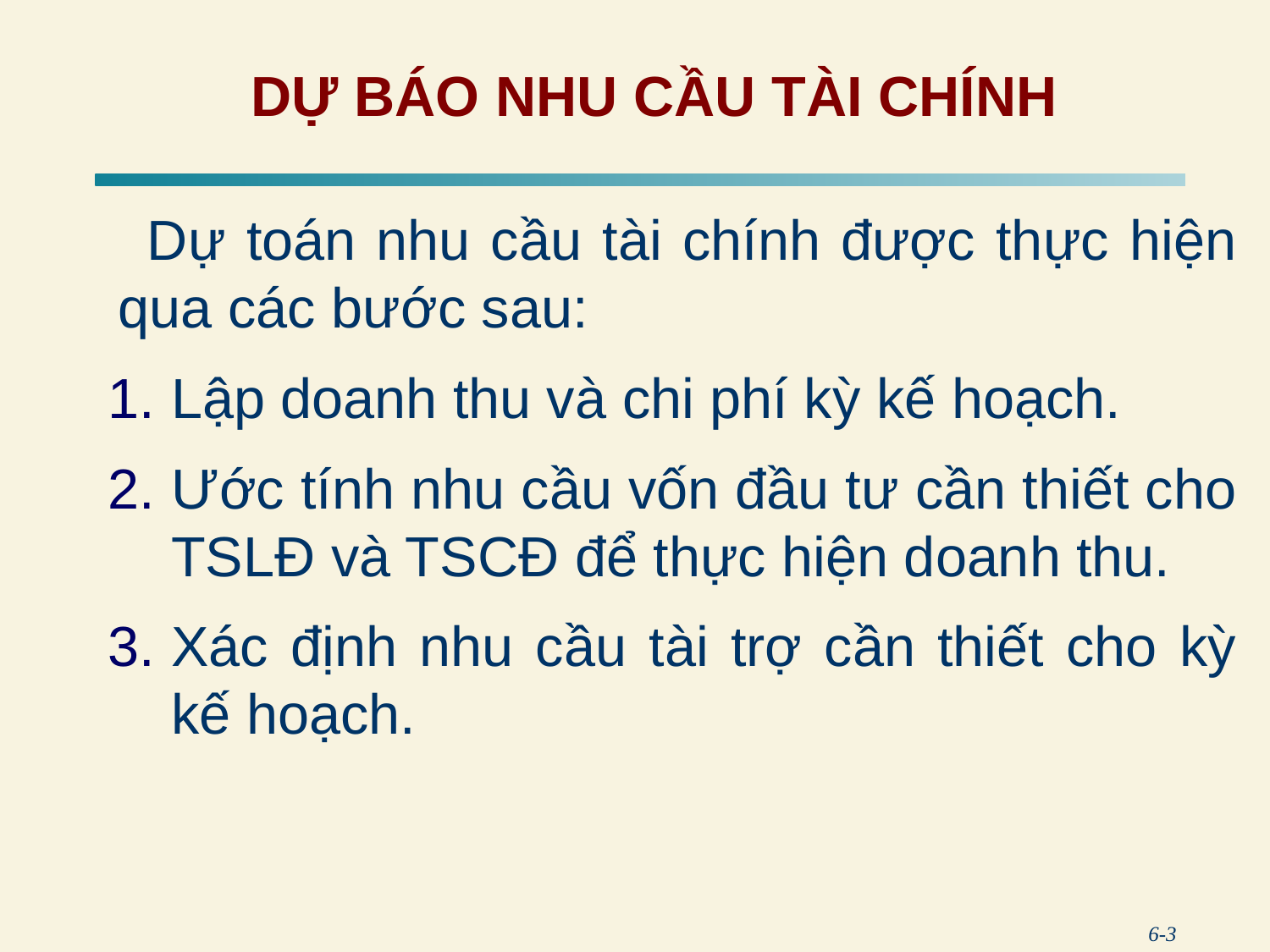

# DỰ BÁO NHU CẦU TÀI CHÍNH
     Dự toán nhu cầu tài chính được thực hiện qua các bước sau:
Lập doanh thu và chi phí kỳ kế hoạch.
Ước tính nhu cầu vốn đầu tư cần thiết cho TSLĐ và TSCĐ để thực hiện doanh thu.
Xác định nhu cầu tài trợ cần thiết cho kỳ kế hoạch.